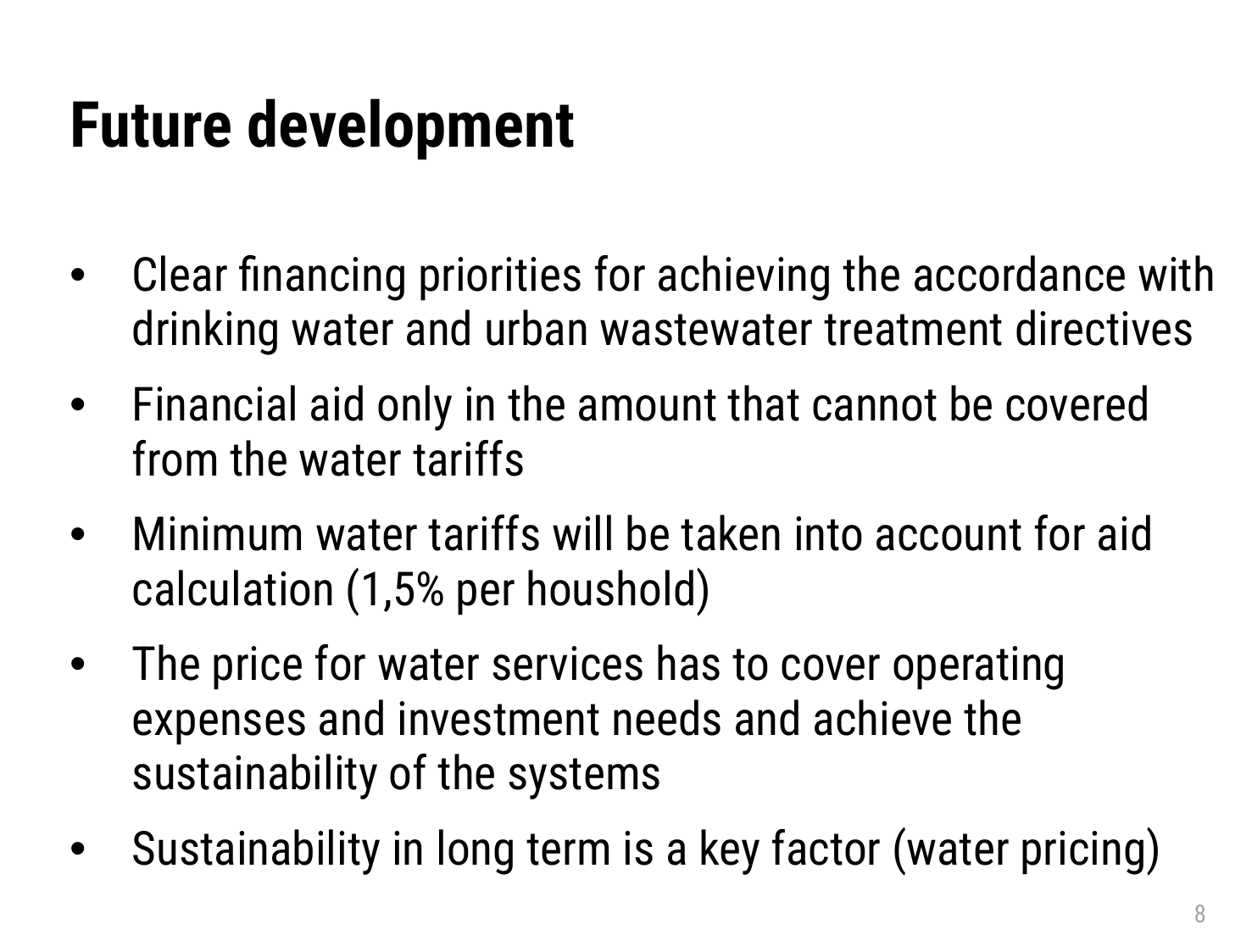

# Future development
Clear financing priorities for achieving the accordance with drinking water and urban wastewater treatment directives
Financial aid only in the amount that cannot be covered from the water tariffs
Minimum water tariffs will be taken into account for aid calculation (1,5% per houshold)
The price for water services has to cover operating expenses and investment needs and achieve the sustainability of the systems
Sustainability in long term is a key factor (water pricing)